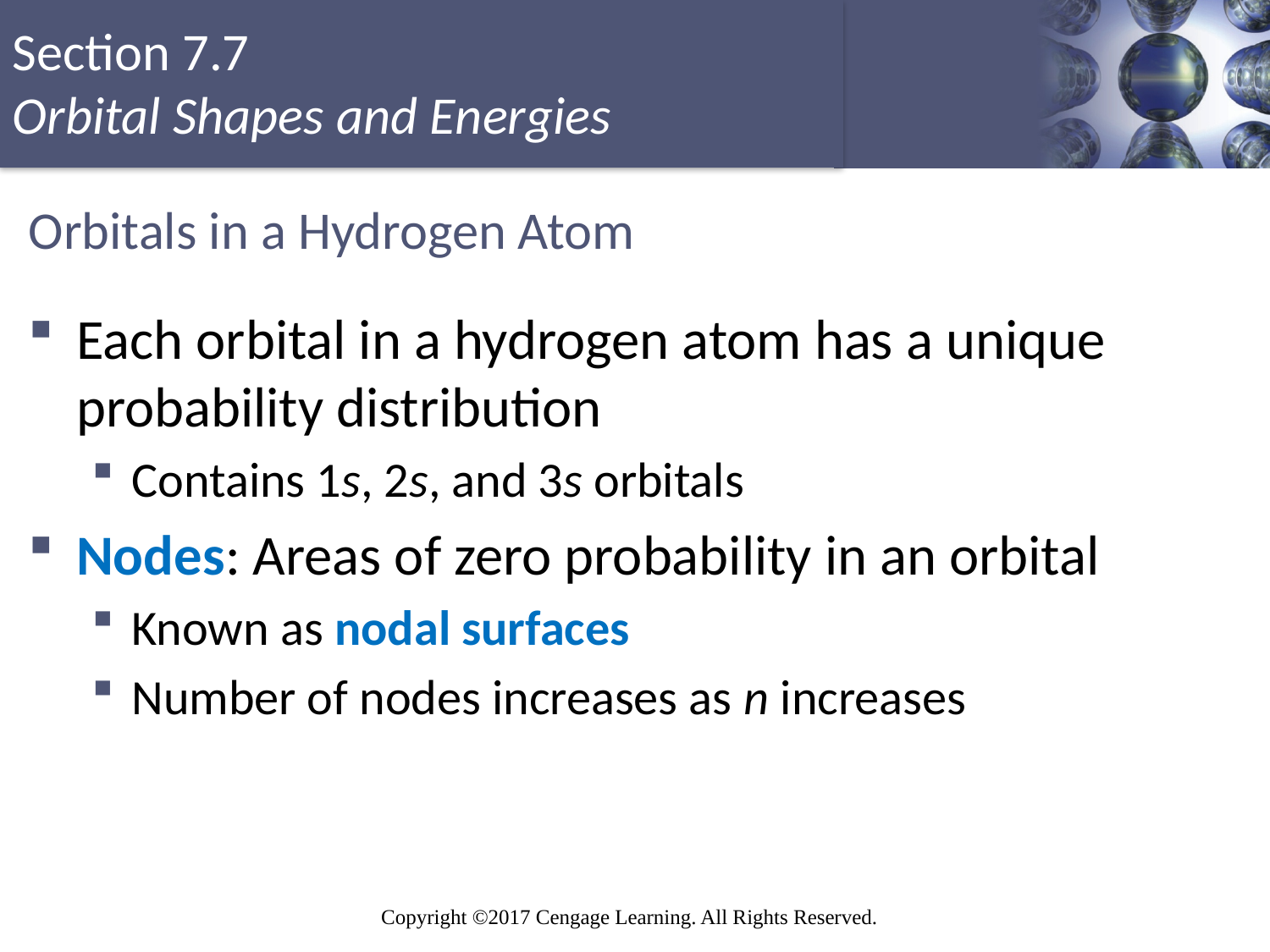

# Orbitals in a Hydrogen Atom
Each orbital in a hydrogen atom has a unique probability distribution
Contains 1s, 2s, and 3s orbitals
Nodes: Areas of zero probability in an orbital
Known as nodal surfaces
Number of nodes increases as n increases
Copyright © Cengage Learning. All rights reserved
60